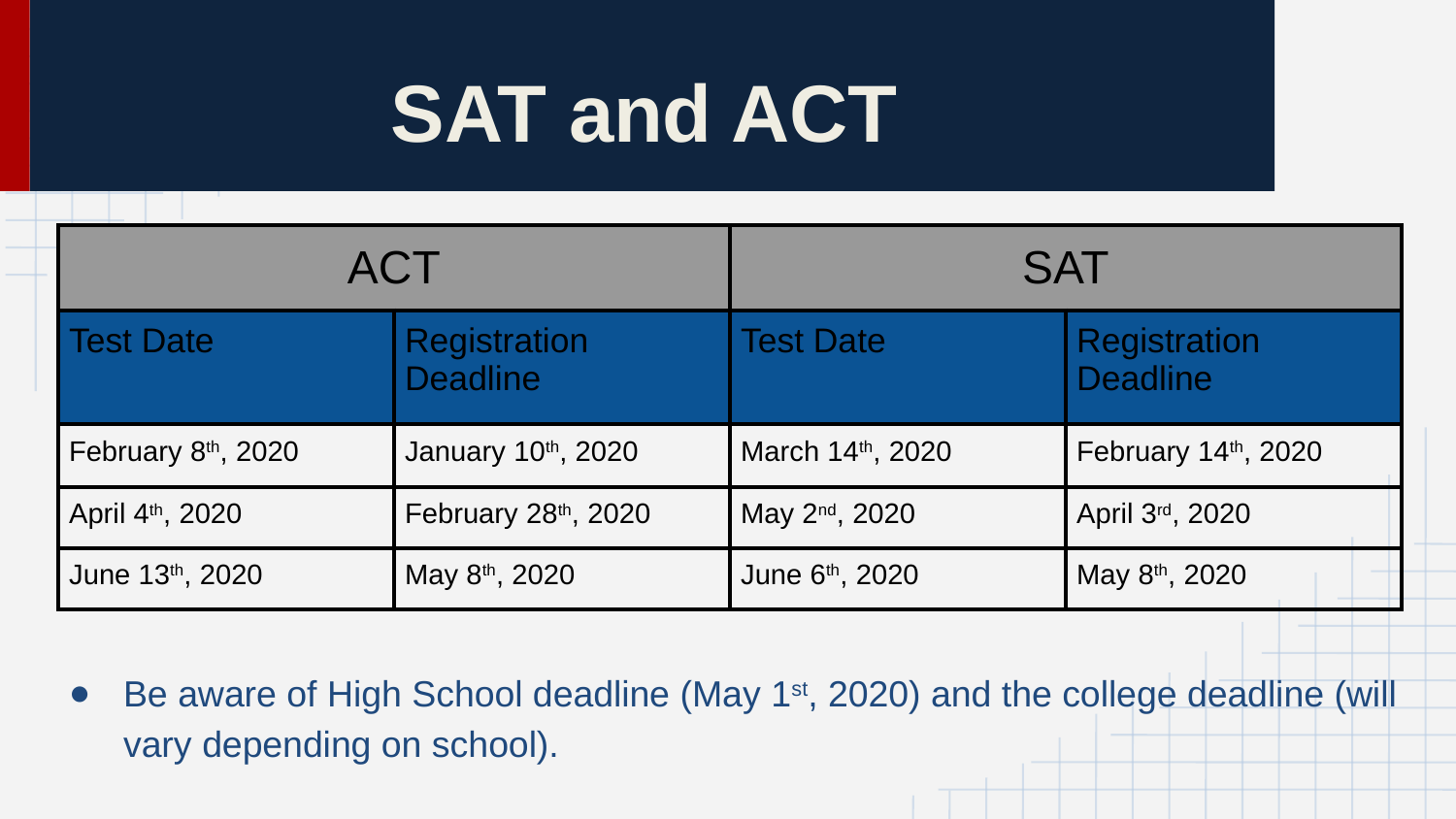

# SAT and ACT
| ACT |  | SAT |  |
| --- | --- | --- | --- |
| Test Date | Registration Deadline | Test Date | Registration Deadline |
| February 8th, 2020 | January 10th, 2020 | March 14th, 2020 | February 14th, 2020 |
| April 4th, 2020 | February 28th, 2020 | May 2nd, 2020 | April 3rd, 2020 |
| June 13th, 2020 | May 8th, 2020 | June 6th, 2020 | May 8th, 2020 |
Be aware of High School deadline (May 1st, 2020) and the college deadline (will vary depending on school).